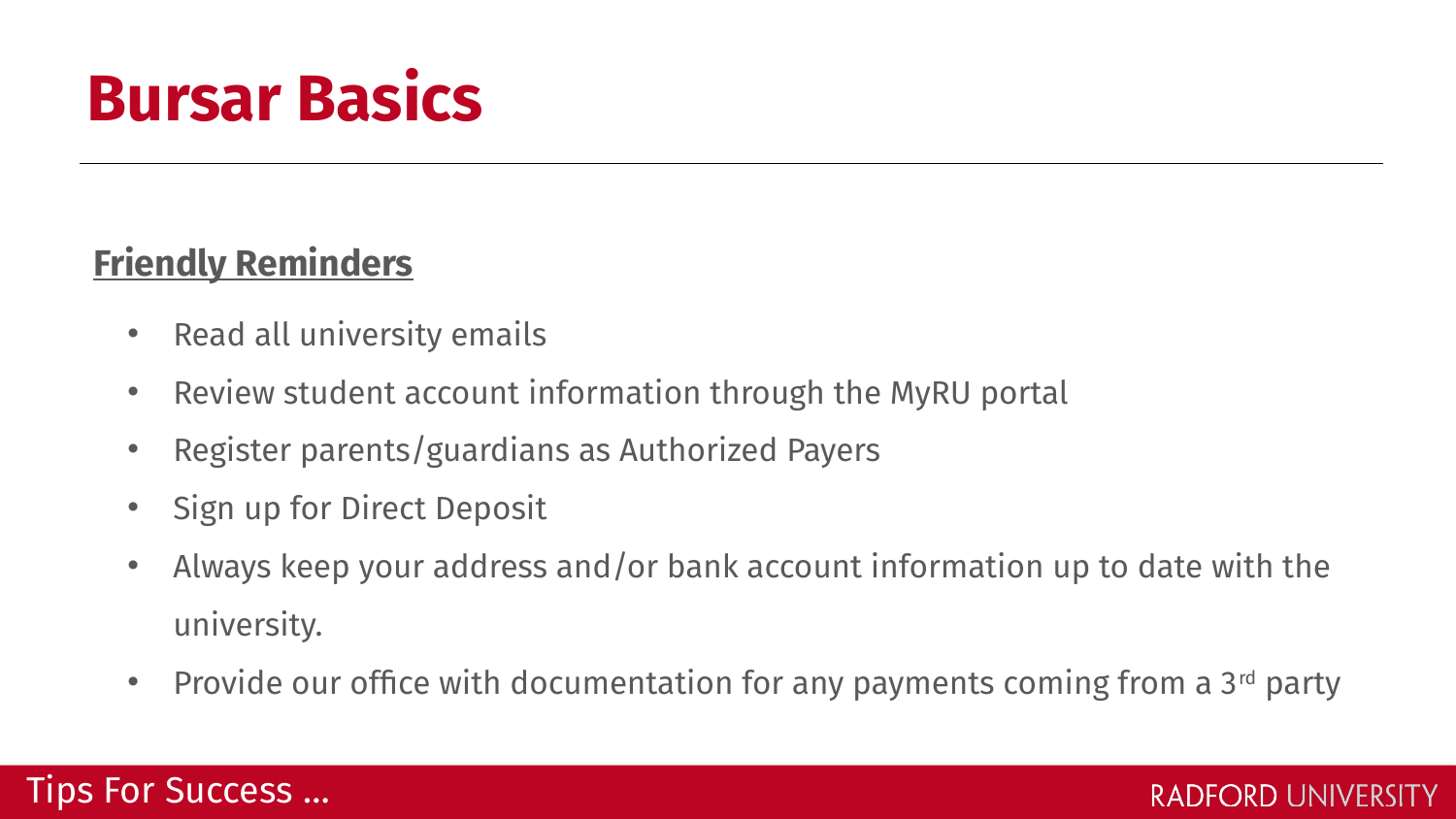

# Bursar Basics
Friendly Reminders
Read all university emails
Review student account information through the MyRU portal
Register parents/guardians as Authorized Payers
Sign up for Direct Deposit
Always keep your address and/or bank account information up to date with the university.
Provide our office with documentation for any payments coming from a 3rd party

Tips For Success …